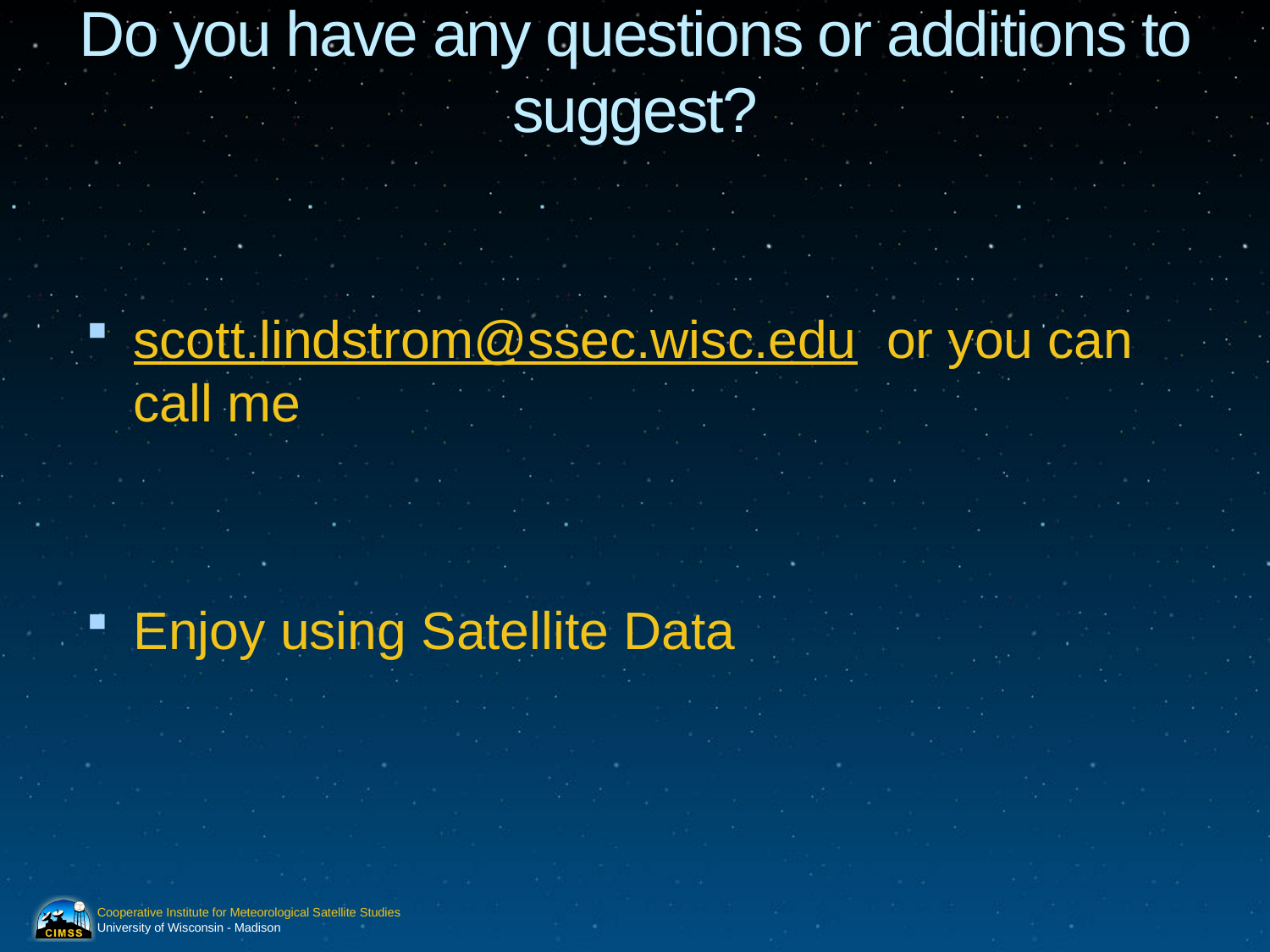

# Do you have any questions or additions to suggest?

scott.lindstrom@ssec.wisc.edu  or you can call me

Enjoy using Satellite Data